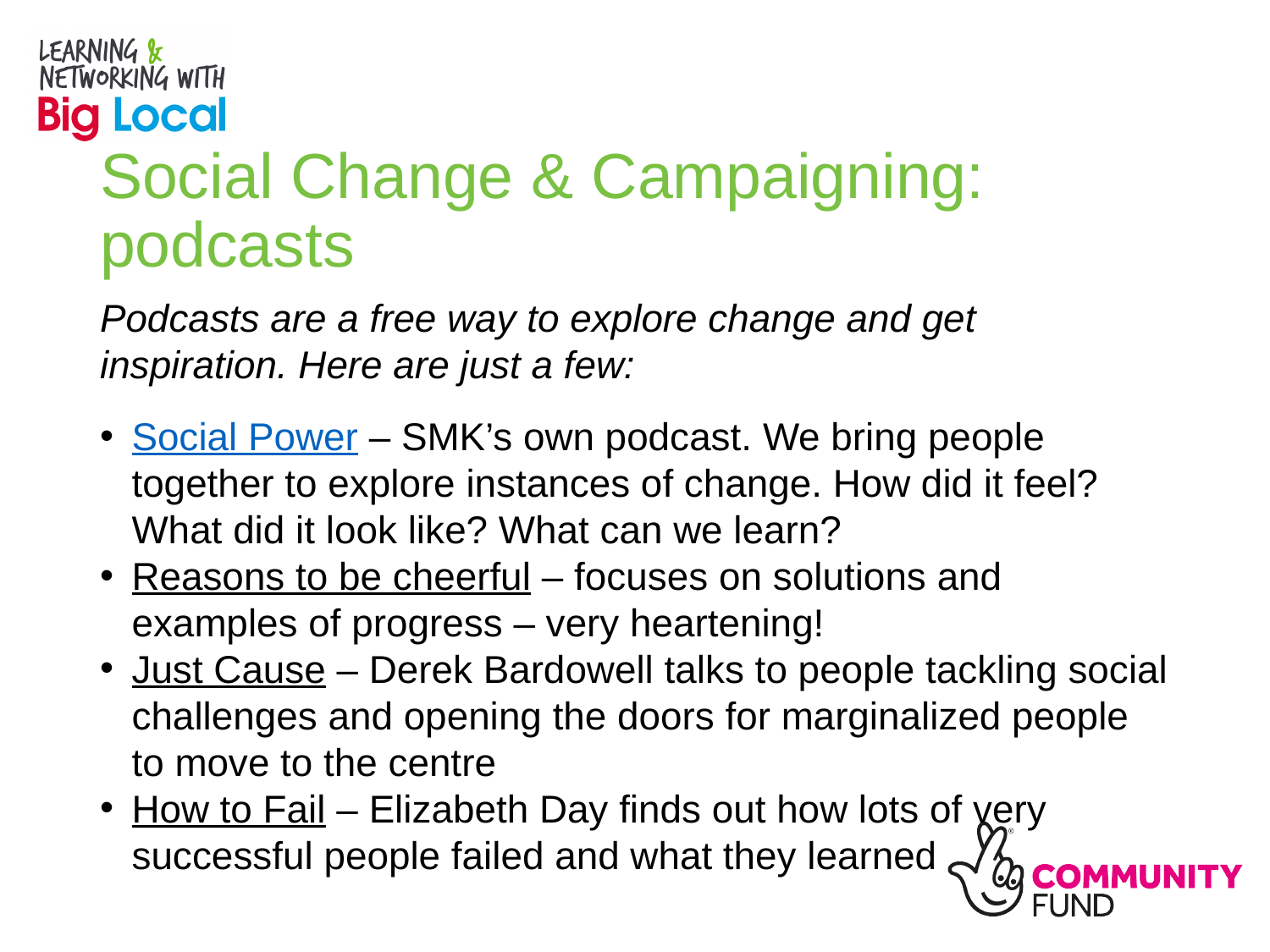

# Social Change & Campaigning: podcasts
Podcasts are a free way to explore change and get inspiration. Here are just a few:

Social Power – SMK’s own podcast. We bring people together to explore instances of change. How did it feel? What did it look like? What can we learn?
Reasons to be cheerful – focuses on solutions and examples of progress – very heartening!
Just Cause – Derek Bardowell talks to people tackling social challenges and opening the doors for marginalized people to move to the centre
How to Fail – Elizabeth Day finds out how lots of very successful people failed and what they learned